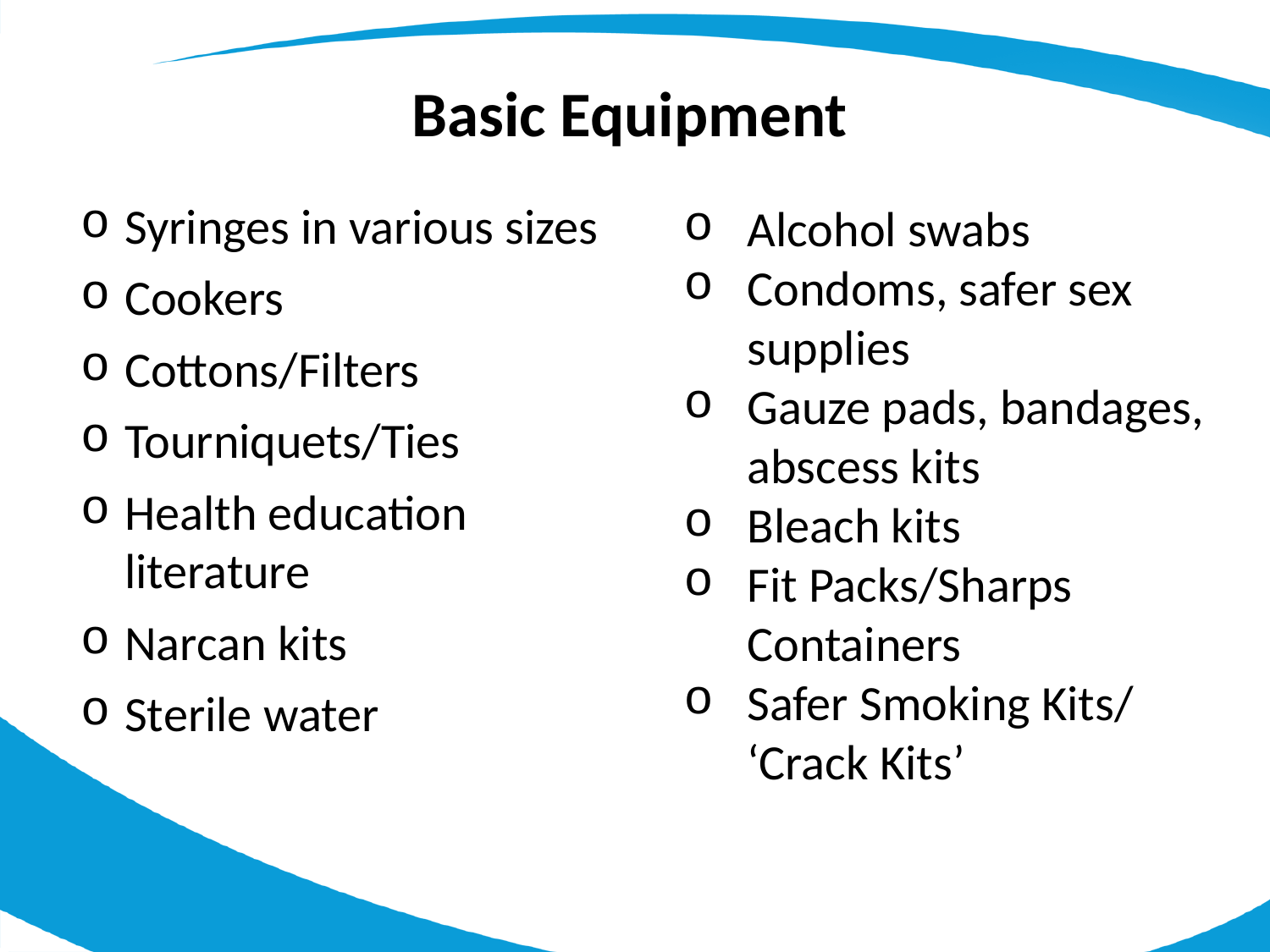

Basic Equipment
Syringes in various sizes
Cookers
Cottons/Filters
Tourniquets/Ties
Health education literature
Narcan kits
Sterile water
Alcohol swabs
Condoms, safer sex supplies
Gauze pads, bandages, abscess kits
Bleach kits
Fit Packs/Sharps Containers
Safer Smoking Kits/ ‘Crack Kits’